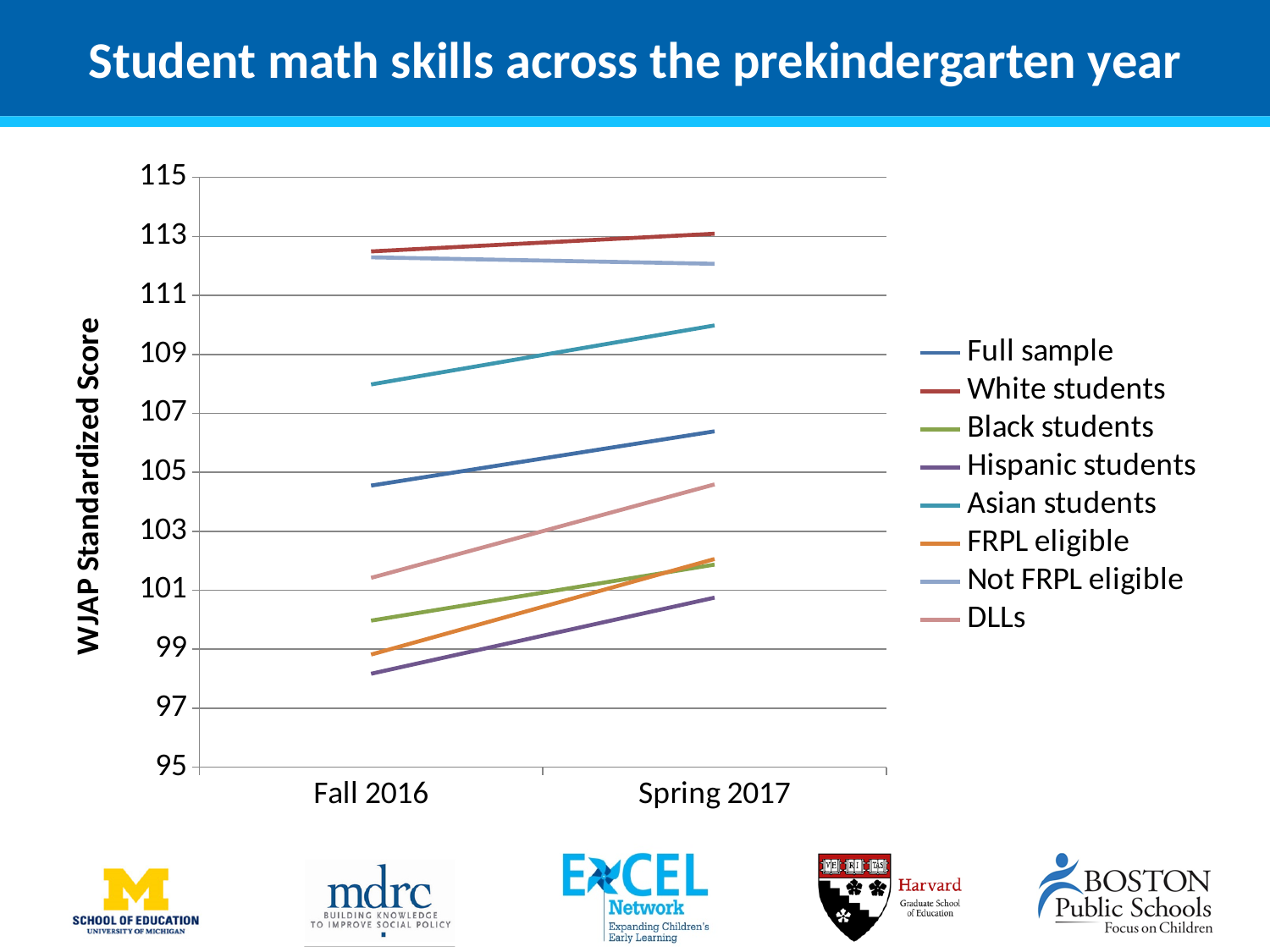

# Student math skills across the prekindergarten year

### Chart

| Category |  |  |  |  |  |  |  |  |
|---|---|---|---|---|---|---|---|---|
| Fall 2016 | 104.55 | 112.49 | 99.97 | 98.16999999999997 | 107.98 | 98.82 | 112.29 | 101.42 |
| Spring 2017 | 106.39 | 113.09 | 101.87 | 100.75 | 109.98 | 102.06 | 112.07 | 104.59 |